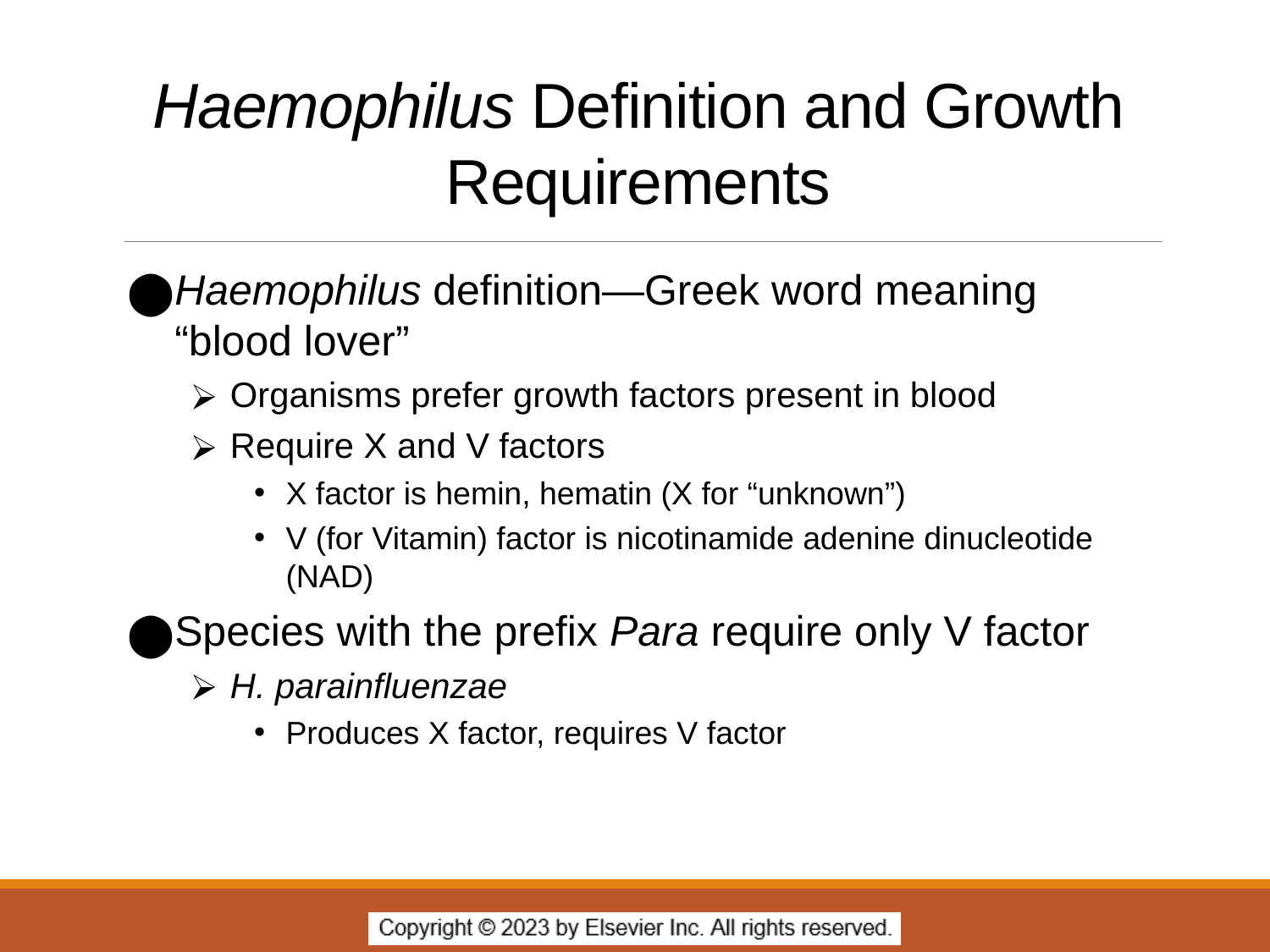

# Haemophilus Definition and Growth Requirements
Haemophilus definition—Greek word meaning “blood lover”
Organisms prefer growth factors present in blood
Require X and V factors
X factor is hemin, hematin (X for “unknown”)
V (for Vitamin) factor is nicotinamide adenine dinucleotide (NAD)
Species with the prefix Para require only V factor
H. parainfluenzae
Produces X factor, requires V factor